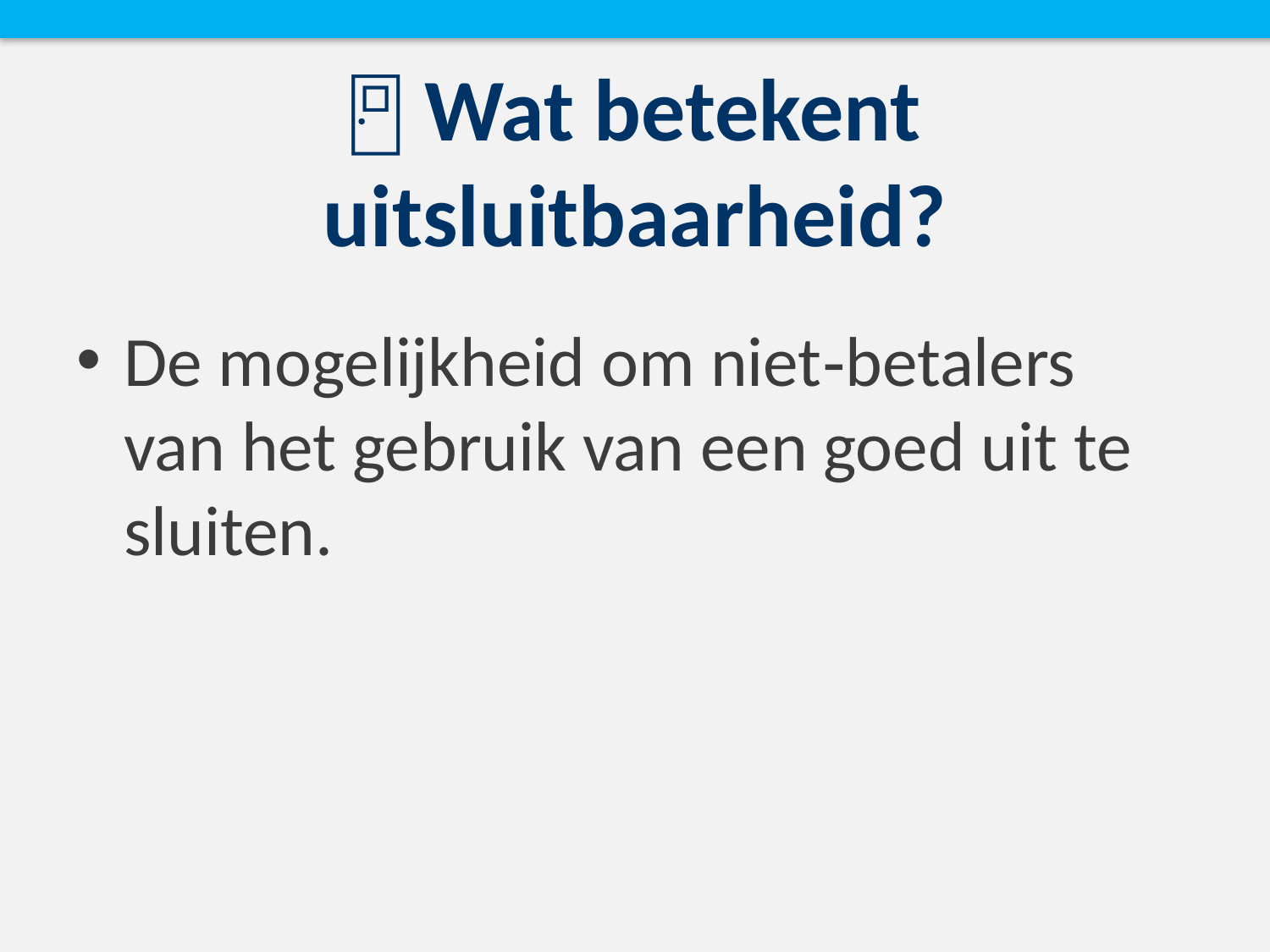

# 🚪 Wat betekent uitsluitbaarheid?
De mogelijkheid om niet‑betalers van het gebruik van een goed uit te sluiten.